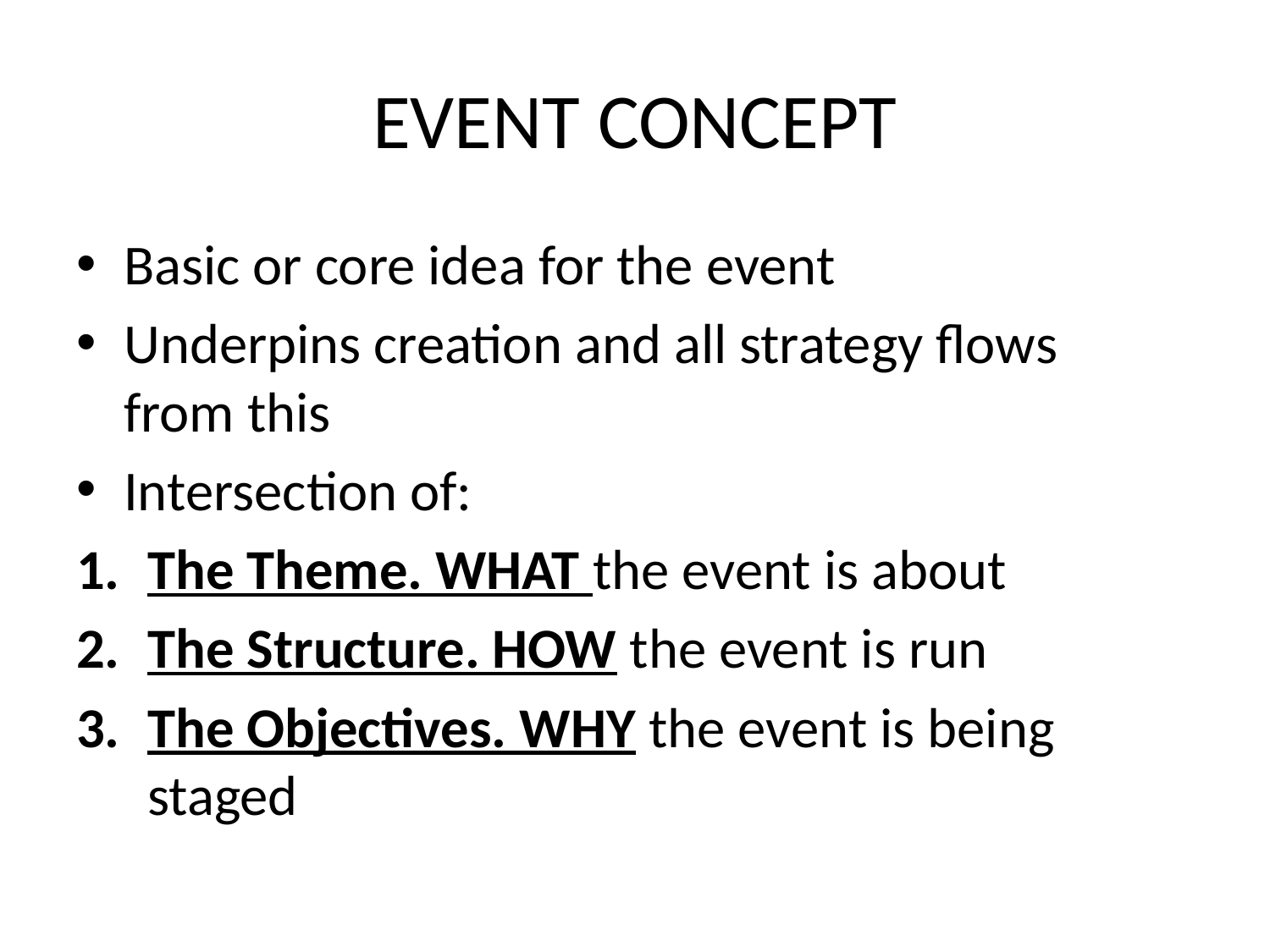

# EVENT CONCEPT
Basic or core idea for the event
Underpins creation and all strategy flows  from this
Intersection of:
The Theme. WHAT the event is about
The Structure. HOW the event is run
The Objectives. WHY the event is being staged